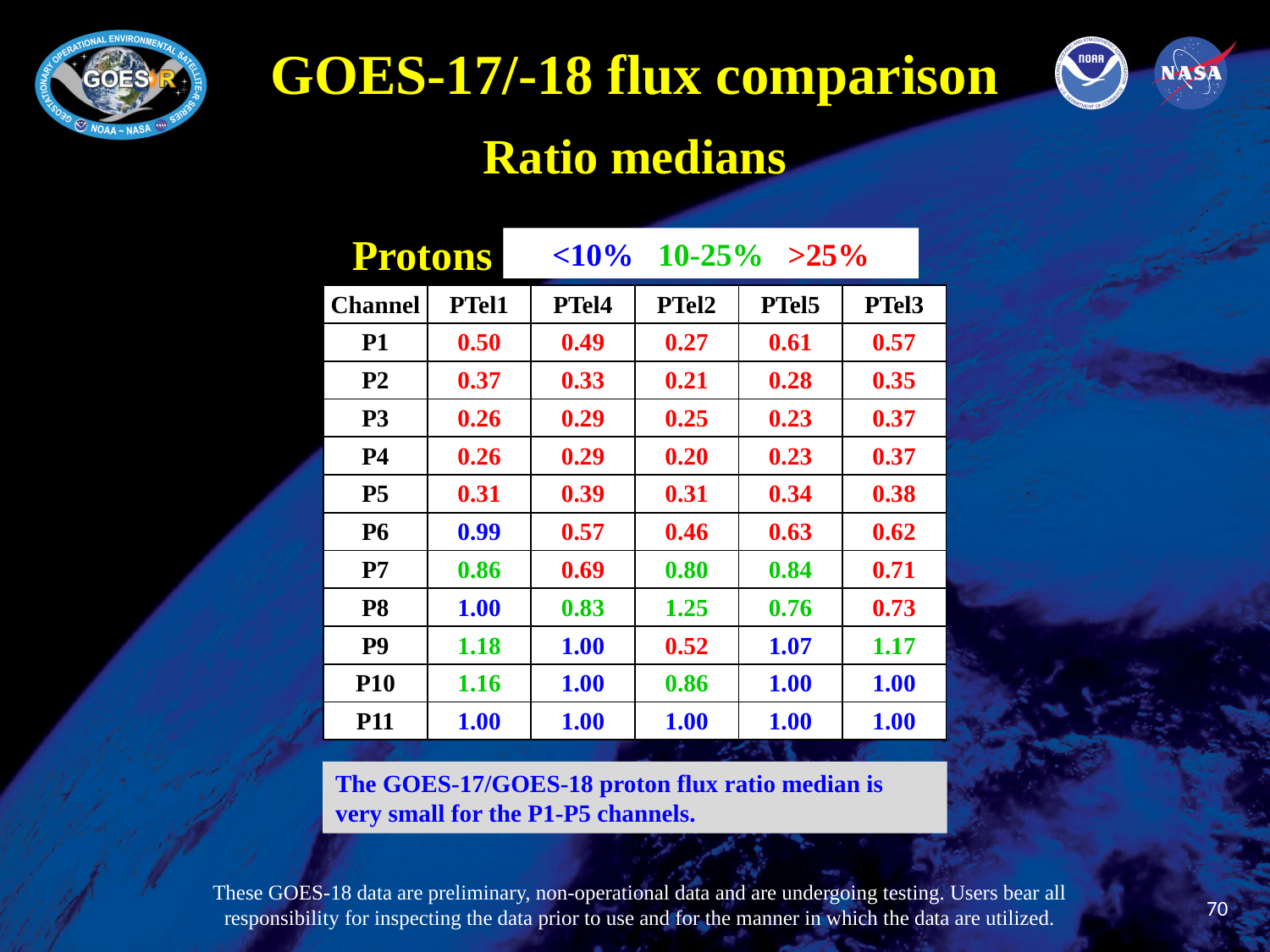

GOES-17/-18 flux comparison
Ratio medians
Protons
<10%   10-25%   >25%
| Channel | PTel1 | PTel4 | PTel2 | PTel5 | PTel3 |
| --- | --- | --- | --- | --- | --- |
| P1 | 0.50 | 0.49 | 0.27 | 0.61 | 0.57 |
| P2 | 0.37 | 0.33 | 0.21 | 0.28 | 0.35 |
| P3 | 0.26 | 0.29 | 0.25 | 0.23 | 0.37 |
| P4 | 0.26 | 0.29 | 0.20 | 0.23 | 0.37 |
| P5 | 0.31 | 0.39 | 0.31 | 0.34 | 0.38 |
| P6 | 0.99 | 0.57 | 0.46 | 0.63 | 0.62 |
| P7 | 0.86 | 0.69 | 0.80 | 0.84 | 0.71 |
| P8 | 1.00 | 0.83 | 1.25 | 0.76 | 0.73 |
| P9 | 1.18 | 1.00 | 0.52 | 1.07 | 1.17 |
| P10 | 1.16 | 1.00 | 0.86 | 1.00 | 1.00 |
| P11 | 1.00 | 1.00 | 1.00 | 1.00 | 1.00 |
The GOES-17/GOES-18 proton flux ratio median is very small for the P1-P5 channels.
These GOES-18 data are preliminary, non-operational data and are undergoing testing. Users bear all responsibility for inspecting the data prior to use and for the manner in which the data are utilized.
70